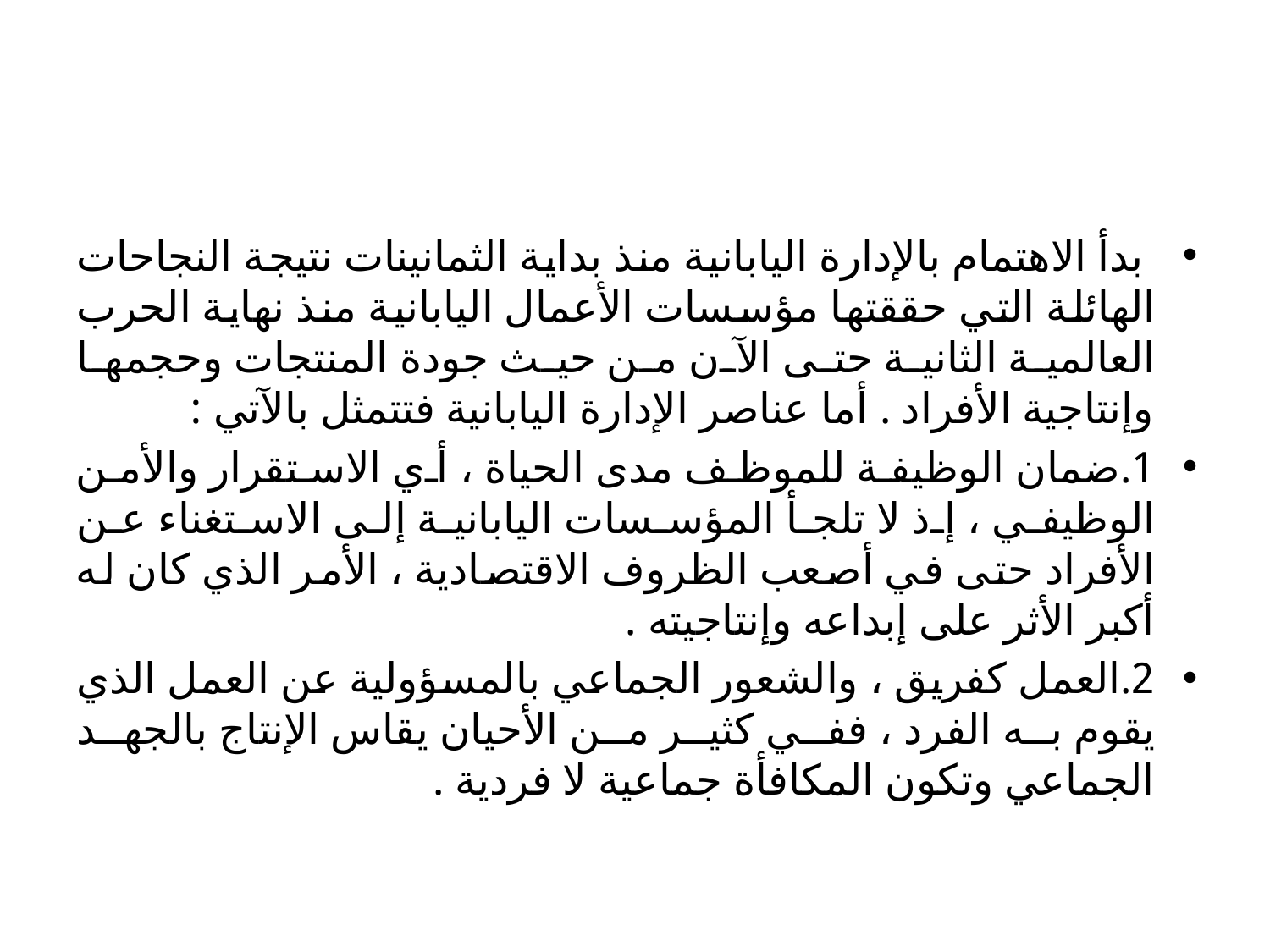

#
 بدأ الاهتمام بالإدارة اليابانية منذ بداية الثمانينات نتيجة النجاحات الهائلة التي حققتها مؤسسات الأعمال اليابانية منذ نهاية الحرب العالمية الثانية حتى الآن من حيث جودة المنتجات وحجمها وإنتاجية الأفراد . أما عناصر الإدارة اليابانية فتتمثل بالآتي :
1.	ضمان الوظيفة للموظف مدى الحياة ، أي الاستقرار والأمن الوظيفي ، إذ لا تلجأ المؤسسات اليابانية إلى الاستغناء عن الأفراد حتى في أصعب الظروف الاقتصادية ، الأمر الذي كان له أكبر الأثر على إبداعه وإنتاجيته .
2.	العمل كفريق ، والشعور الجماعي بالمسؤولية عن العمل الذي يقوم به الفرد ، ففي كثير من الأحيان يقاس الإنتاج بالجهد الجماعي وتكون المكافأة جماعية لا فردية .